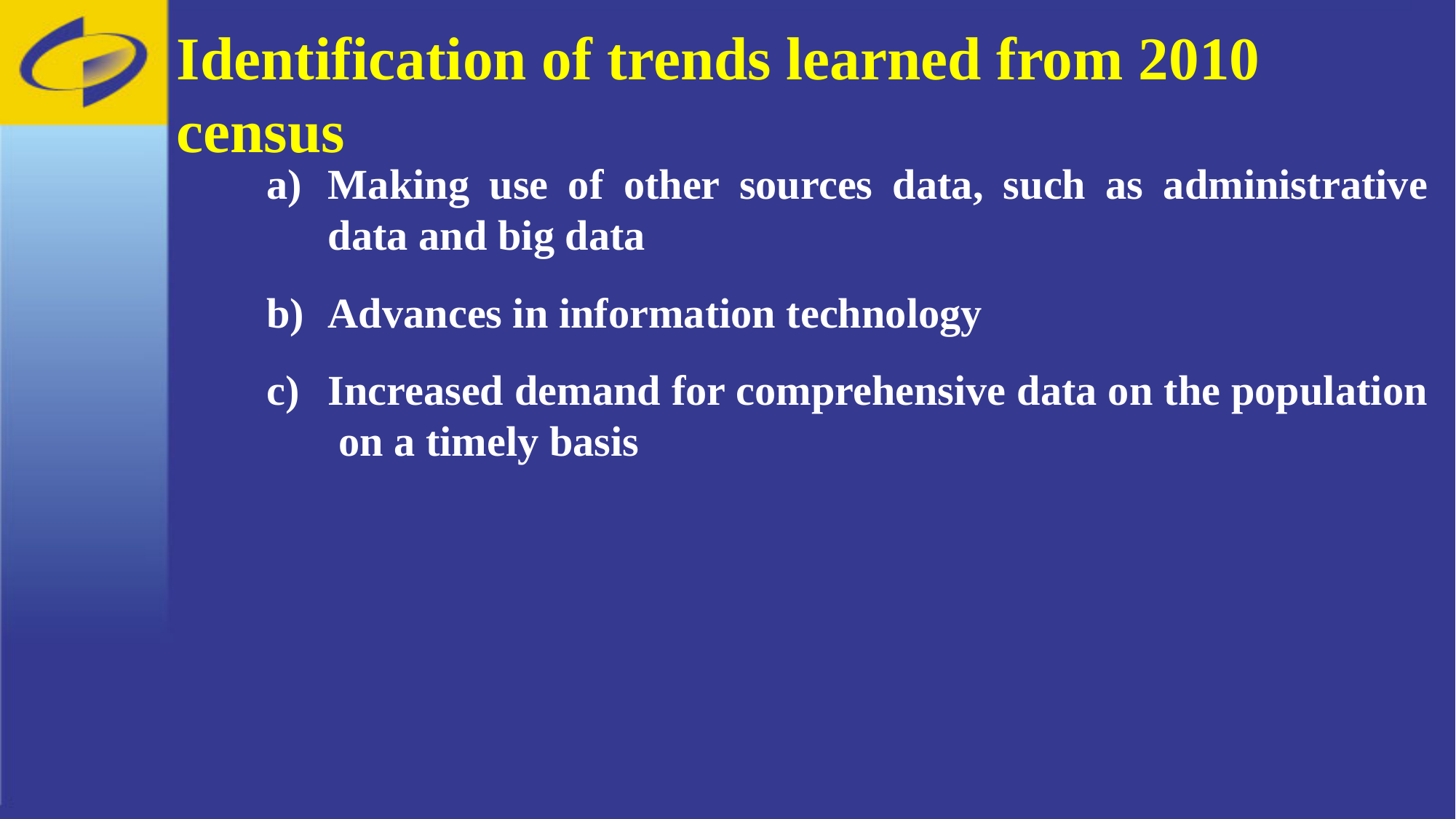

Identification of trends learned from 2010 census
Making use of other sources data, such as administrative data and big data
Advances in information technology
Increased demand for comprehensive data on the population  on a timely basis